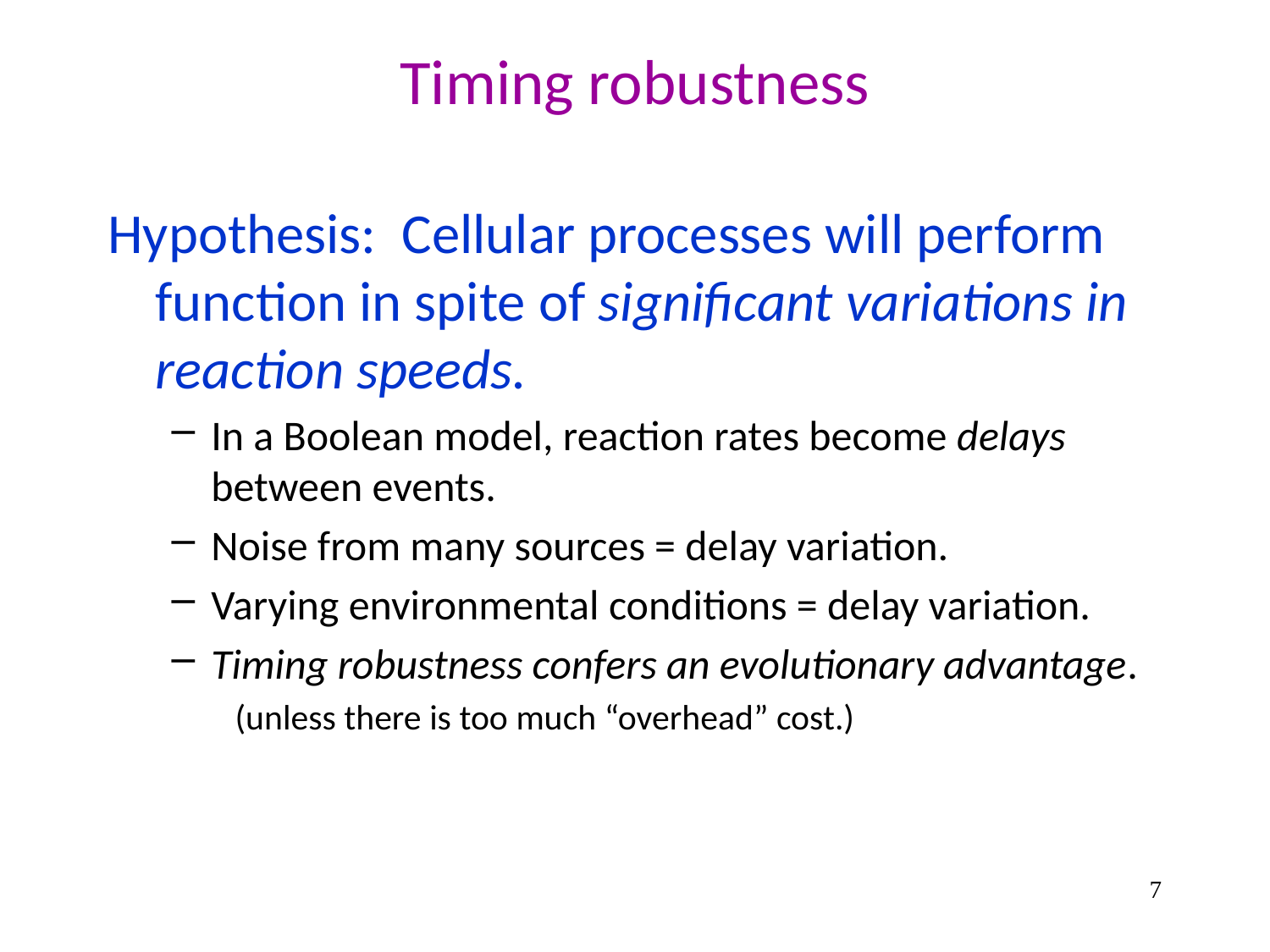

# Timing robustness
Hypothesis:  Cellular processes will perform function in spite of significant variations in reaction speeds.
In a Boolean model, reaction rates become delays between events.
Noise from many sources = delay variation.
Varying environmental conditions = delay variation.
Timing robustness confers an evolutionary advantage.
(unless there is too much “overhead” cost.)
7